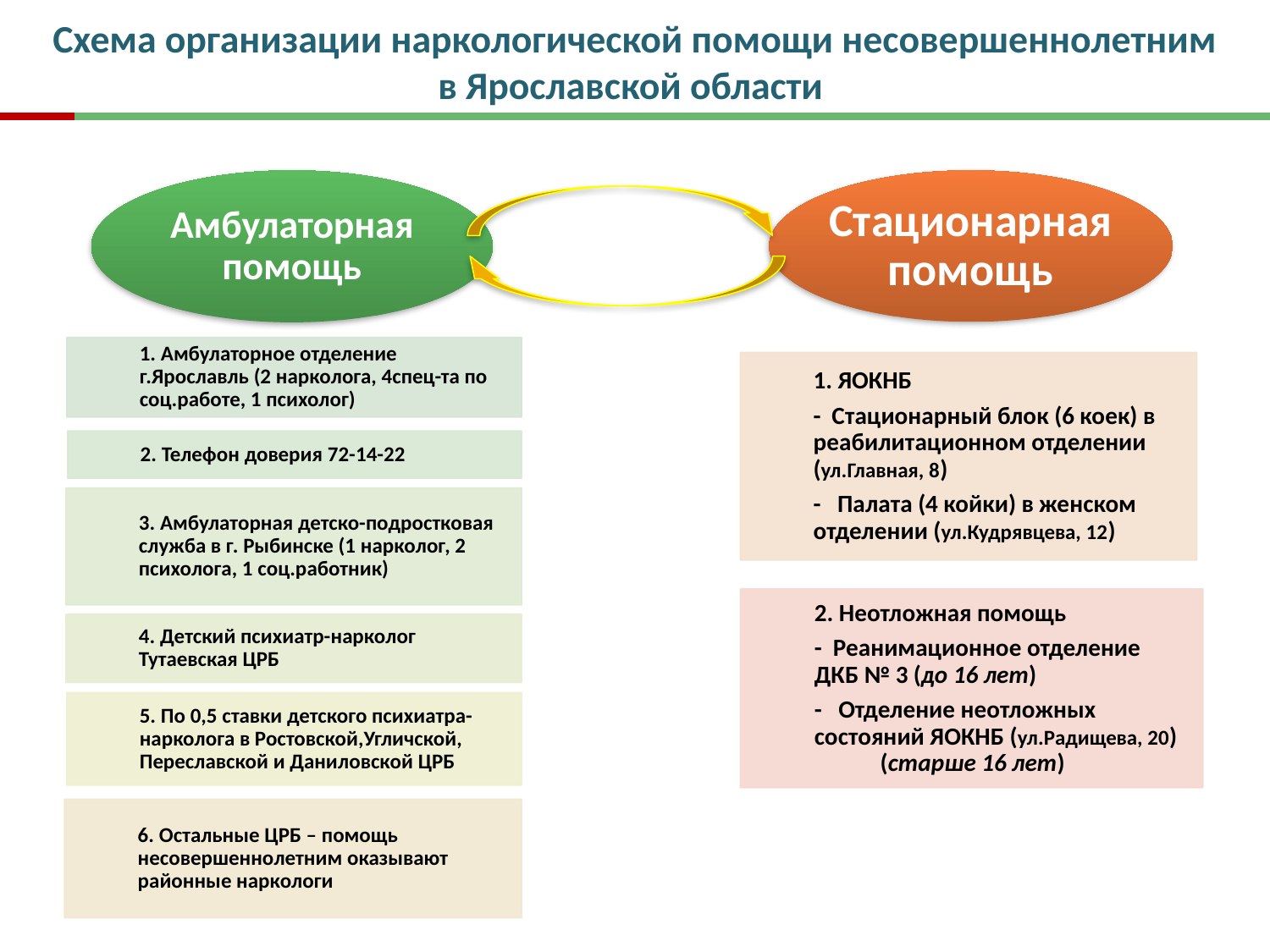

# Схема организации наркологической помощи несовершеннолетним в Ярославской области
1. Амбулаторное отделение г.Ярославль (2 нарколога, 4спец-та по соц.работе, 1 психолог)
2. Телефон доверия 72-14-22
3. Амбулаторная детско-подростковая служба в г. Рыбинске (1 нарколог, 2 психолога, 1 соц.работник)
4. Детский психиатр-нарколог Тутаевская ЦРБ
5. По 0,5 ставки детского психиатра-нарколога в Ростовской,Угличской, Переславской и Даниловской ЦРБ
6. Остальные ЦРБ – помощь несовершеннолетним оказывают районные наркологи
Амбулаторная помощь
1. ЯОКНБ
-  Стационарный блок (6 коек) в реабилитационном отделении (ул.Главная, 8)
-   Палата (4 койки) в женском отделении (ул.Кудрявцева, 12)
2. Неотложная помощь
-  Реанимационное отделение ДКБ № 3 (до 16 лет)
-   Отделение неотложных состояний ЯОКНБ (ул.Радищева, 20)               (старше 16 лет)
Стационарная помощь